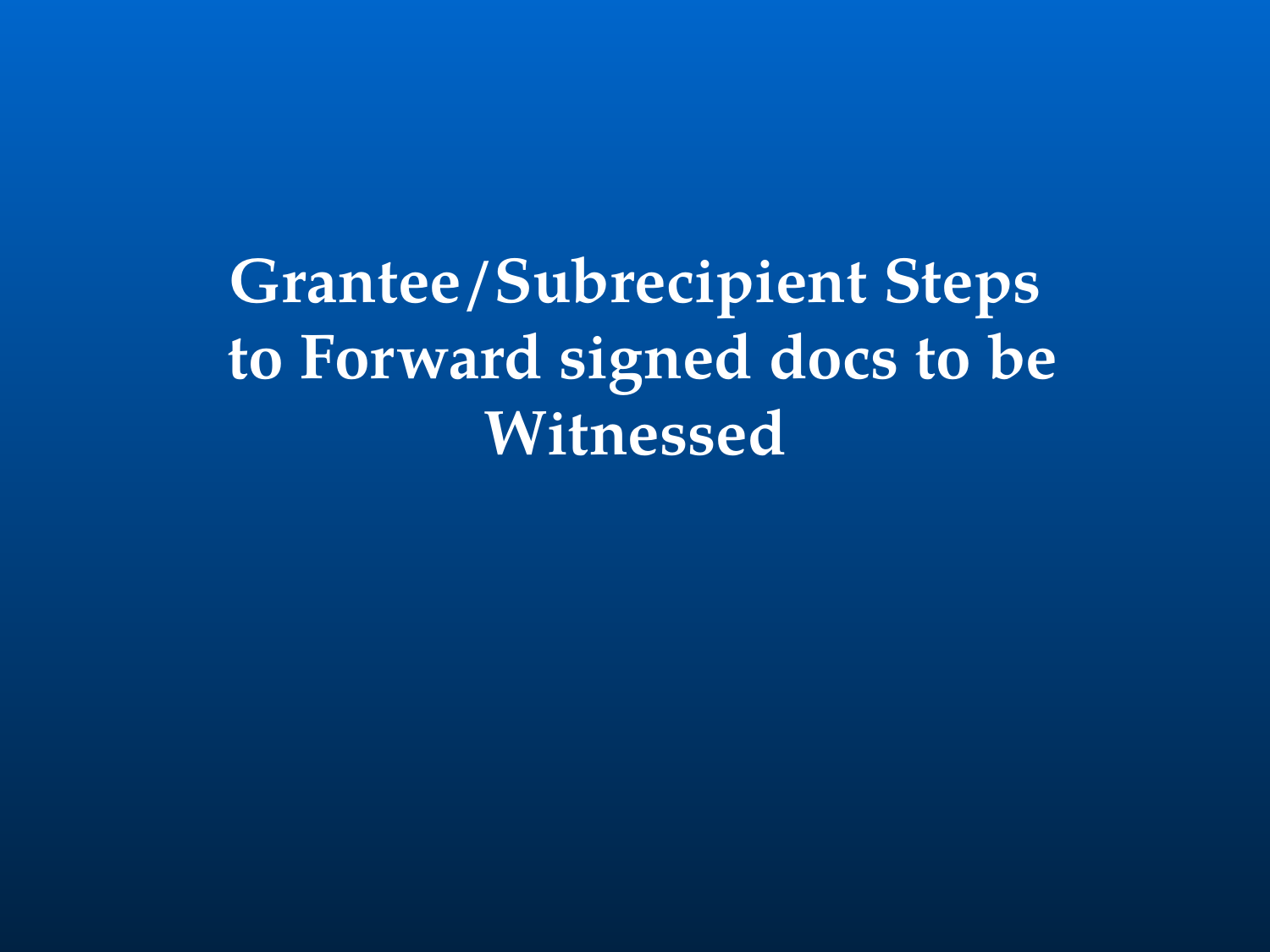

# Grantee/Subrecipient Steps to Forward signed docs to be Witnessed